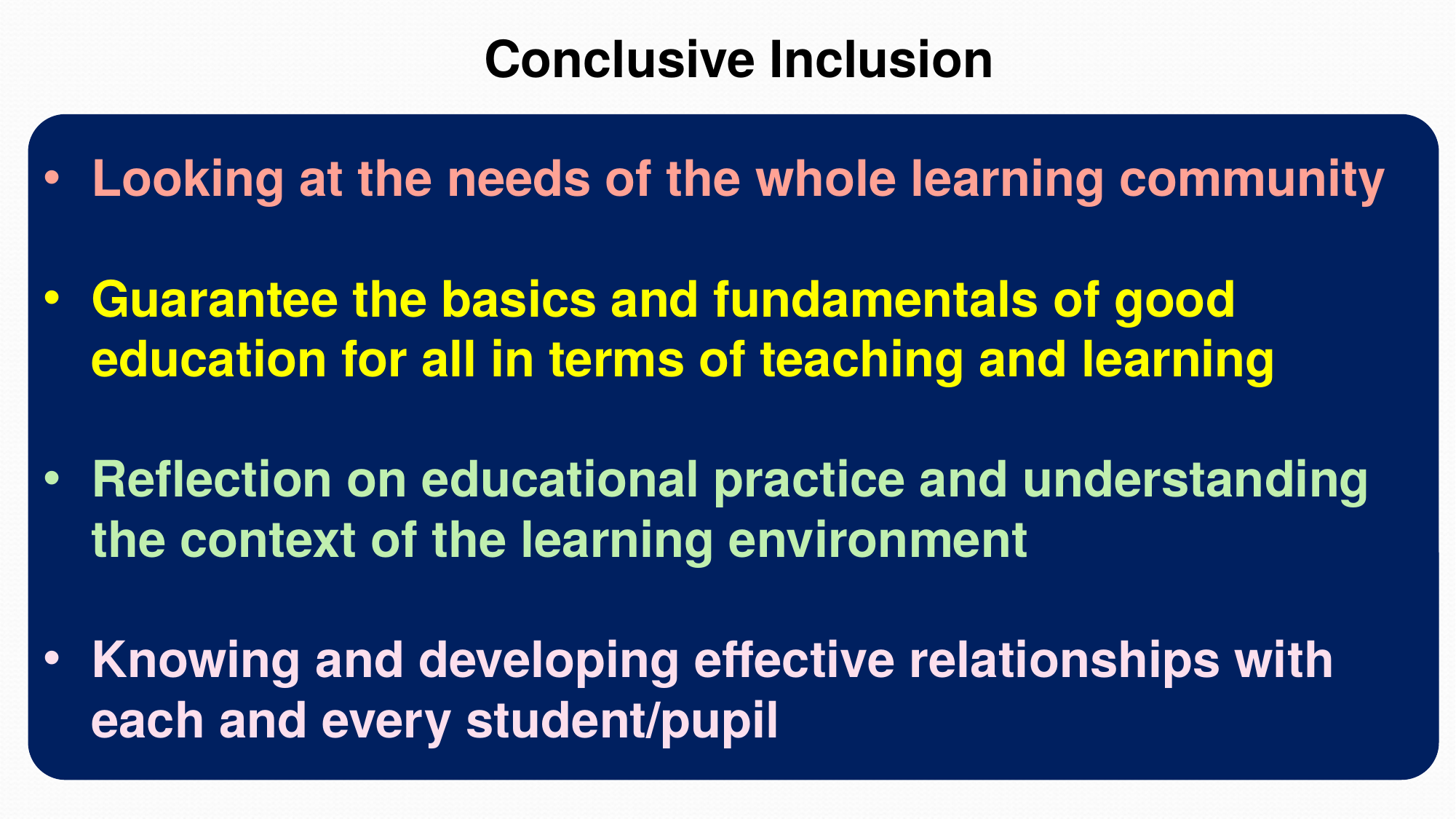

Conclusive Inclusion
Looking at the needs of the whole learning community

Guarantee the basics and fundamentals of good education for all in terms of teaching and learning

Reflection on educational practice and understanding the context of the learning environment

Knowing and developing effective relationships with each and every student/pupil